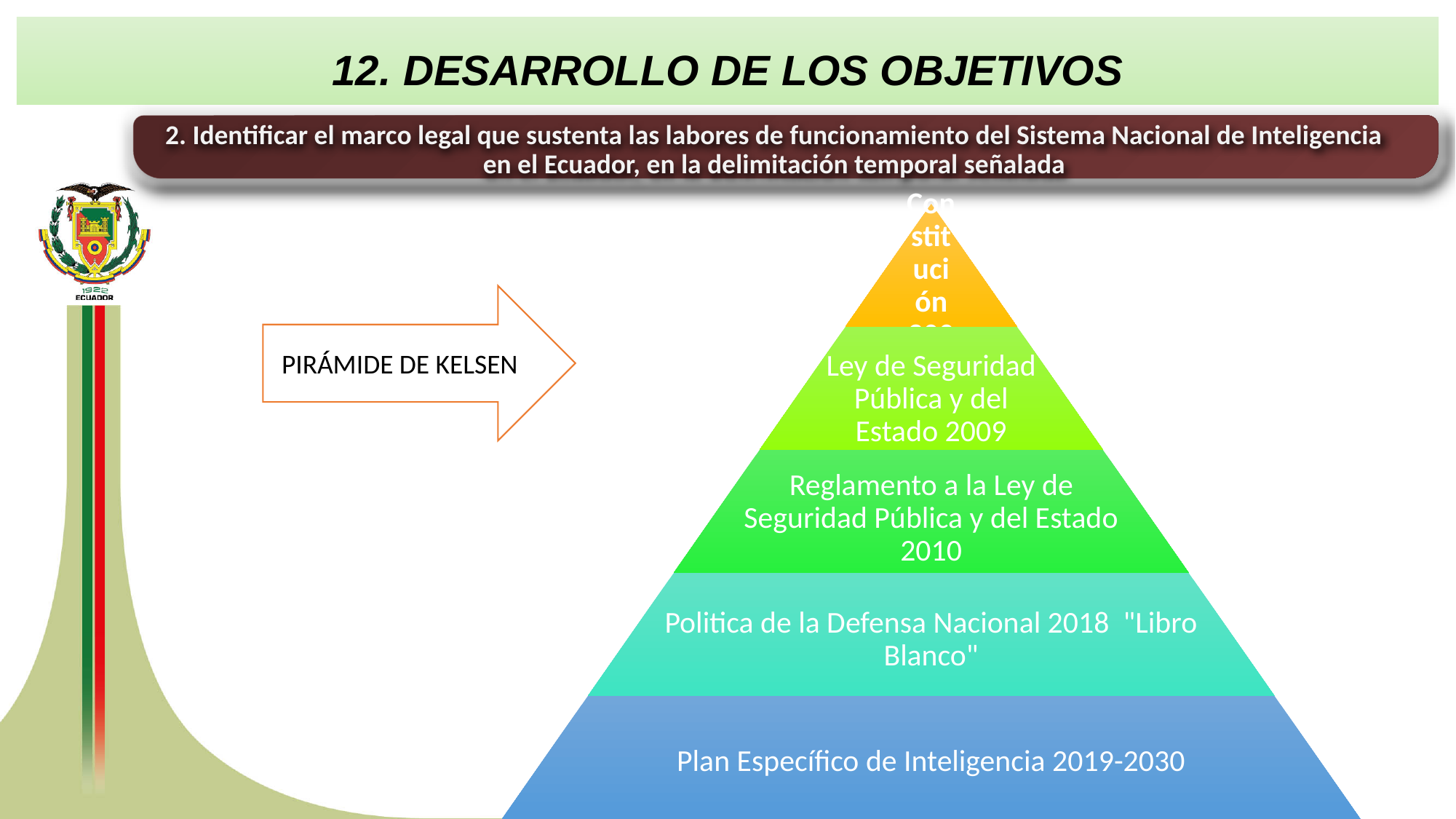

12. DESARROLLO DE LOS OBJETIVOS

2. Identificar el marco legal que sustenta las labores de funcionamiento del Sistema Nacional de Inteligencia en el Ecuador, en la delimitación temporal señalada
Constitución 2008
Ley de Seguridad Pública y del Estado 2009
Reglamento a la Ley de Seguridad Pública y del Estado 2010
Politica de la Defensa Nacional 2018  "Libro Blanco"
Plan Específico de Inteligencia 2019-2030
PIRÁMIDE DE KELSEN